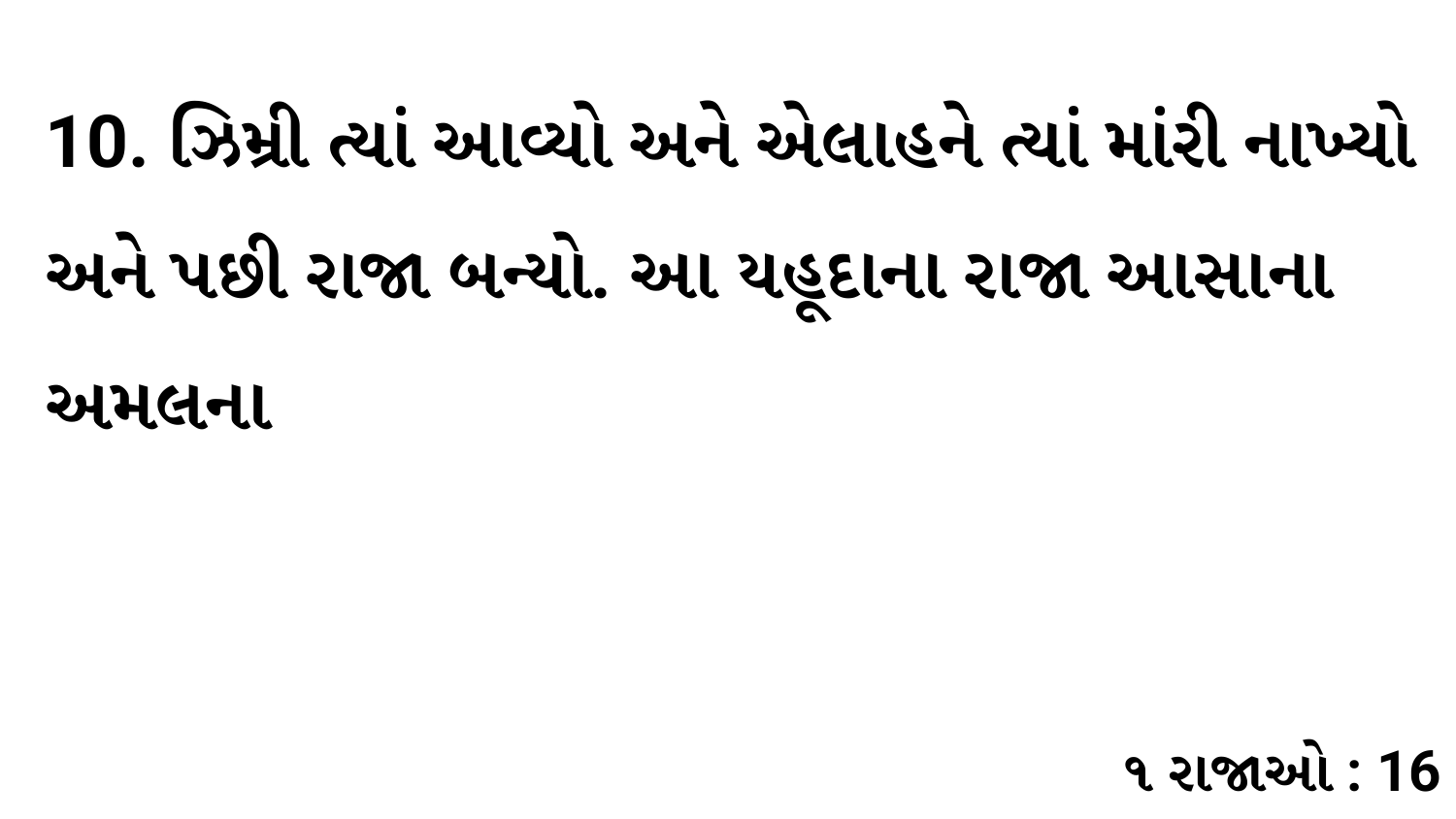

10. ઝિમ્રી ત્યાં આવ્યો અને એલાહને ત્યાં માંરી નાખ્યો અને પછી રાજા બન્યો. આ યહૂદાના રાજા આસાના અમલના
૧ રાજાઓ : 16